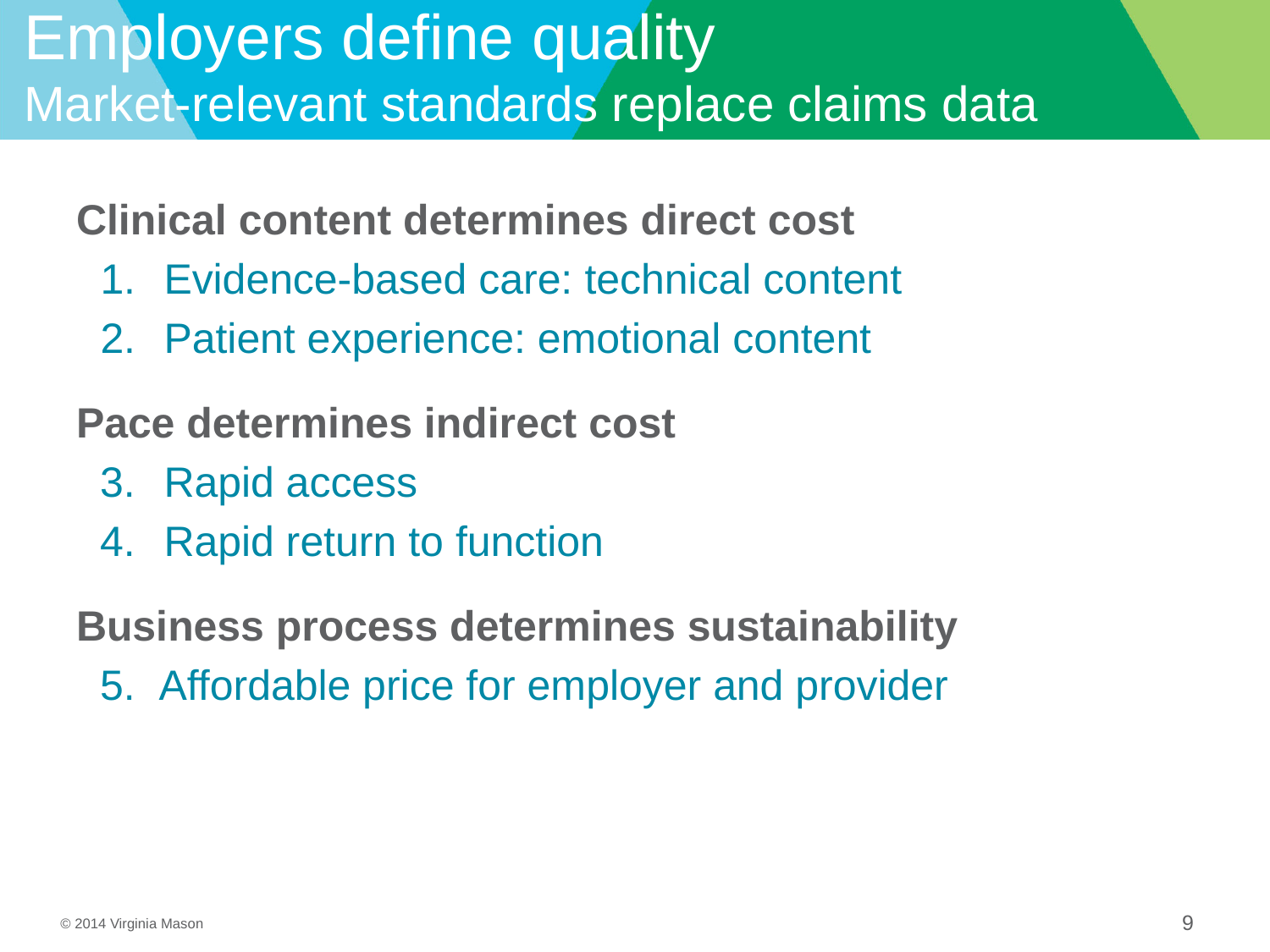

Employers define quality
Market-relevant standards replace claims data
Clinical content determines direct cost
Evidence-based care: technical content
Patient experience: emotional content
Pace determines indirect cost
3.	Rapid access
4.	Rapid return to function
Business process determines sustainability
5.  Affordable price for employer and provider

9